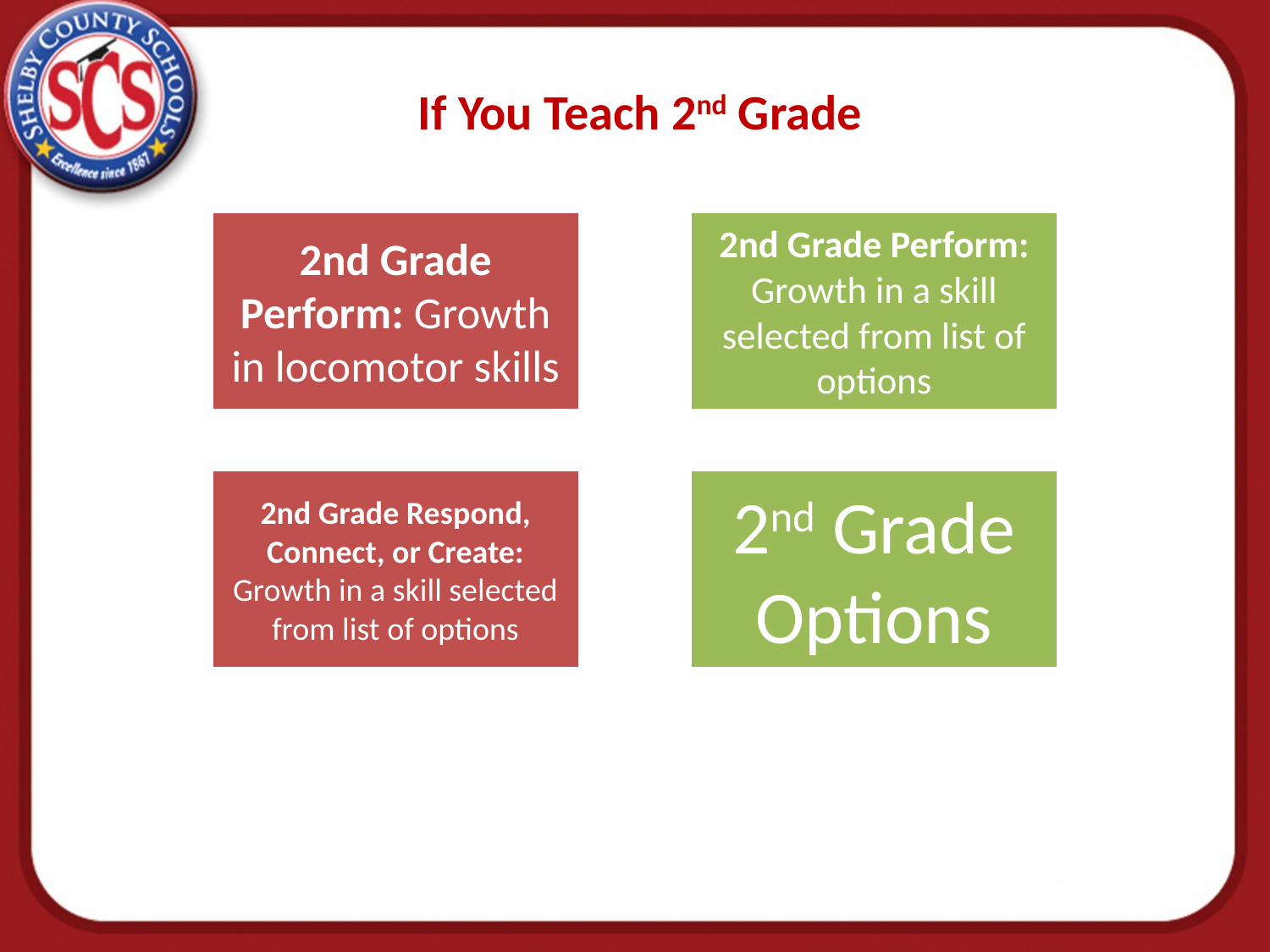

If You Teach 2nd Grade
2nd Grade Perform: Growth in locomotor skills
2nd Grade Perform: Growth in a skill selected from list of options
2nd Grade Respond, Connect, or Create: Growth in a skill selected from list of options
2nd Grade Options